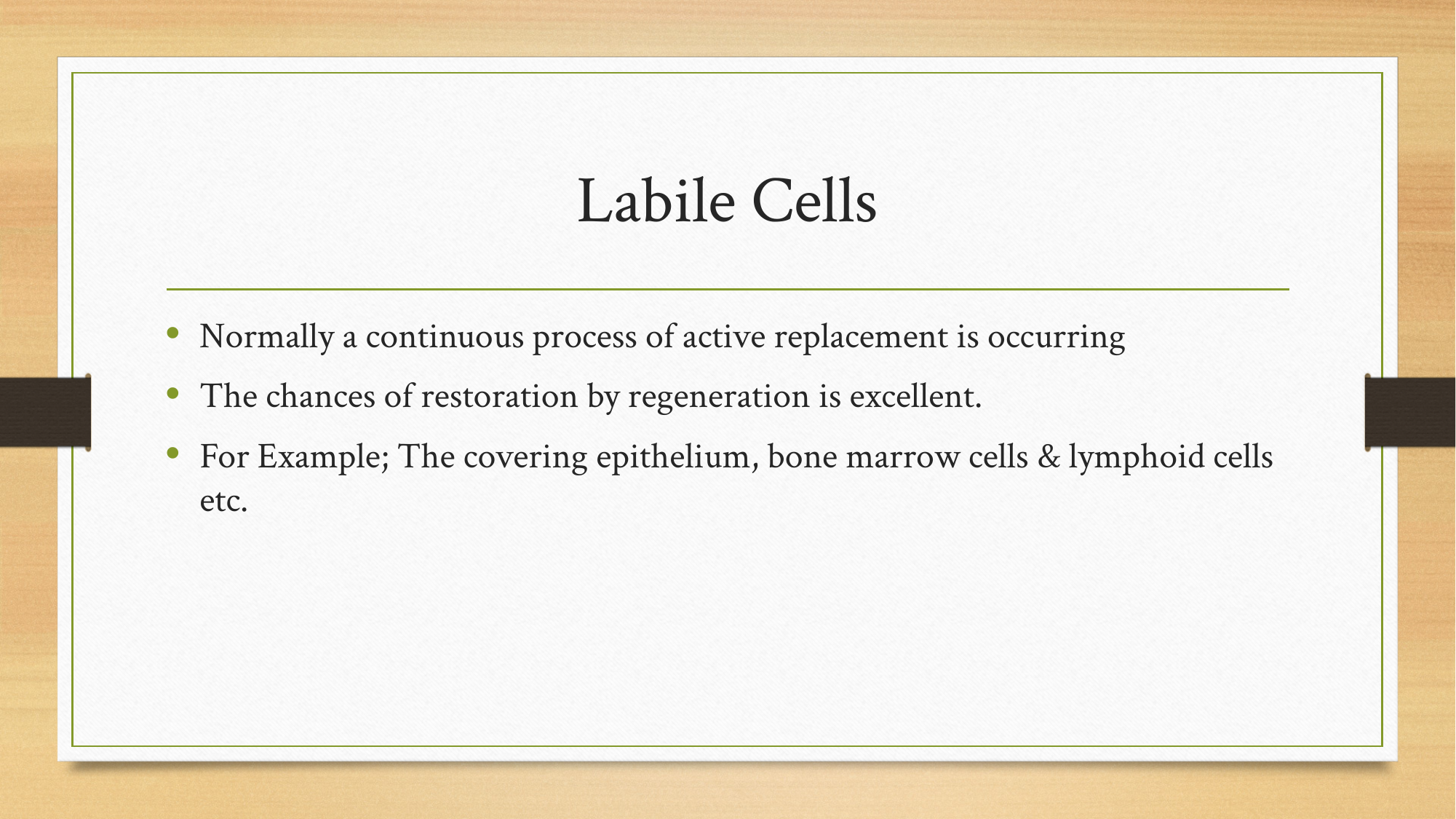

# Labile Cells
Normally a continuous process of active replacement is occurring
The chances of restoration by regeneration is excellent.
For Example; The covering epithelium, bone marrow cells & lymphoid cells etc.